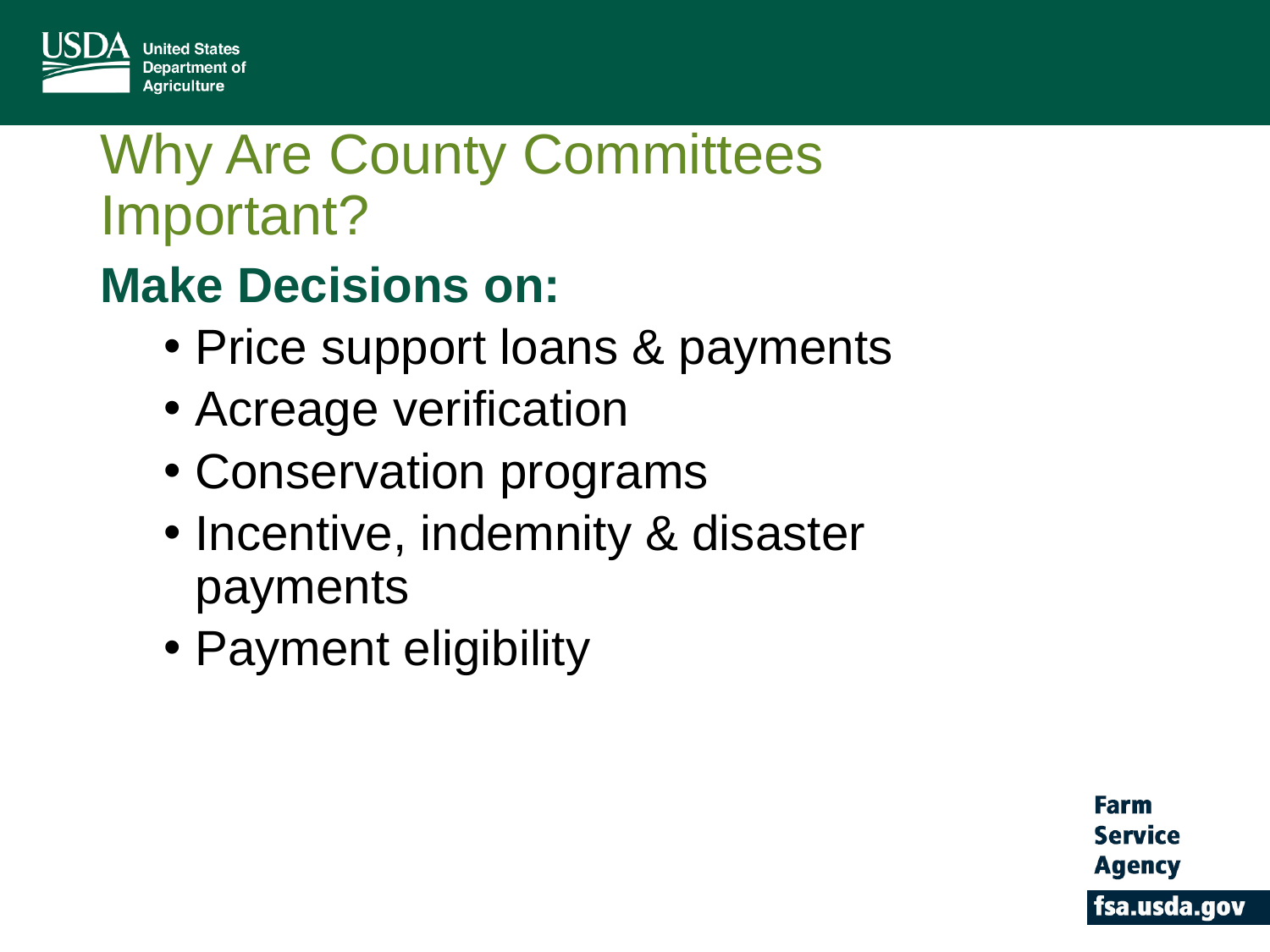

# Why Are County Committees Important?
Make Decisions on:
Price support loans & payments
Acreage verification
Conservation programs
Incentive, indemnity & disaster payments
Payment eligibility